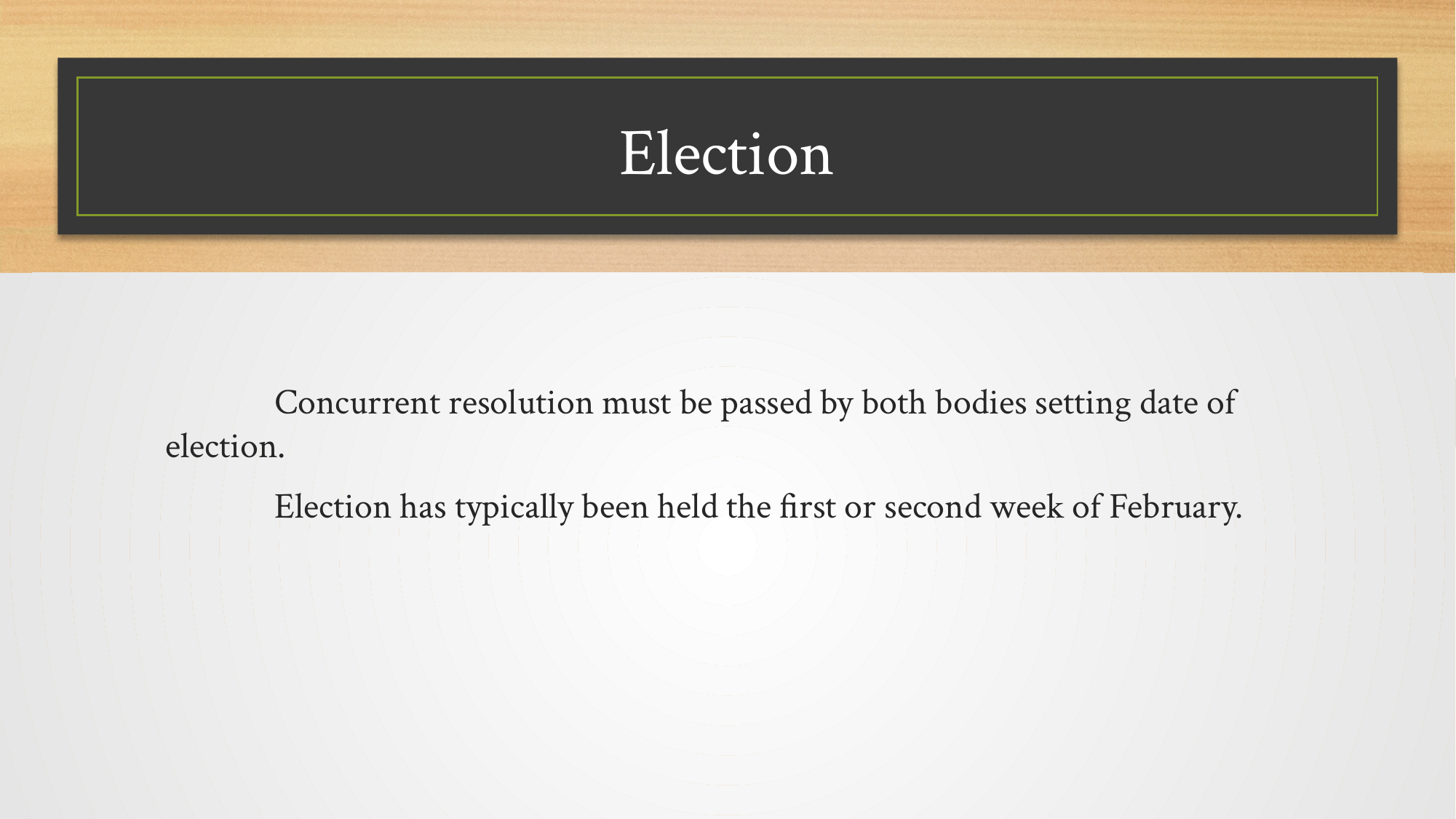

# Election

	Concurrent resolution must be passed by both bodies setting date of election.
	Election has typically been held the first or second week of February.